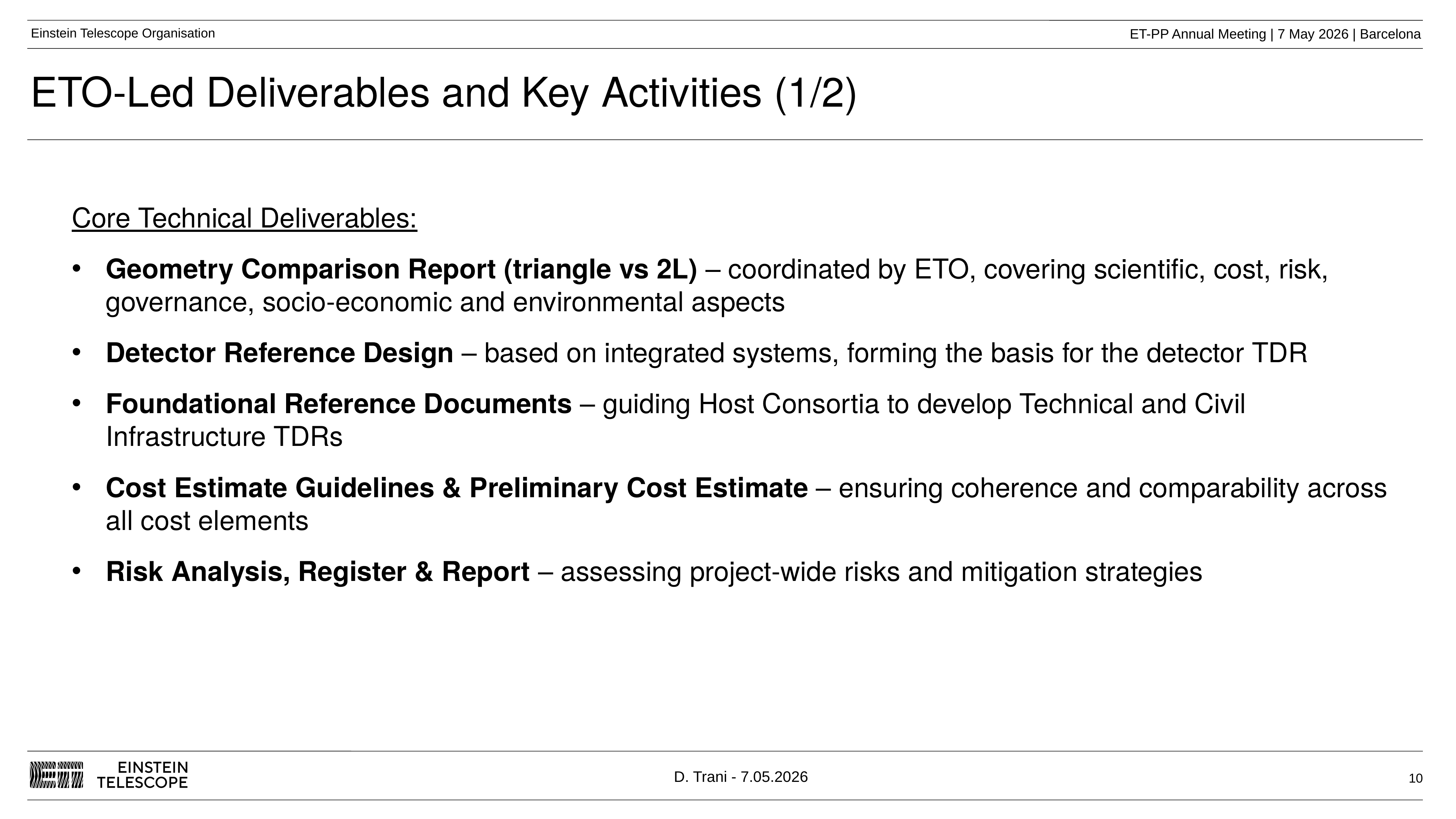

ETO-Led Deliverables and Key Activities (1/2)

Core Technical Deliverables:
Geometry Comparison Report (triangle vs 2L) – coordinated by ETO, covering scientific, cost, risk, governance, socio-economic and environmental aspects
Detector Reference Design – based on integrated systems, forming the basis for the detector TDR
Foundational Reference Documents – guiding Host Consortia to develop Technical and Civil Infrastructure TDRs
Cost Estimate Guidelines & Preliminary Cost Estimate – ensuring coherence and comparability across all cost elements
Risk Analysis, Register & Report – assessing project-wide risks and mitigation strategies
10